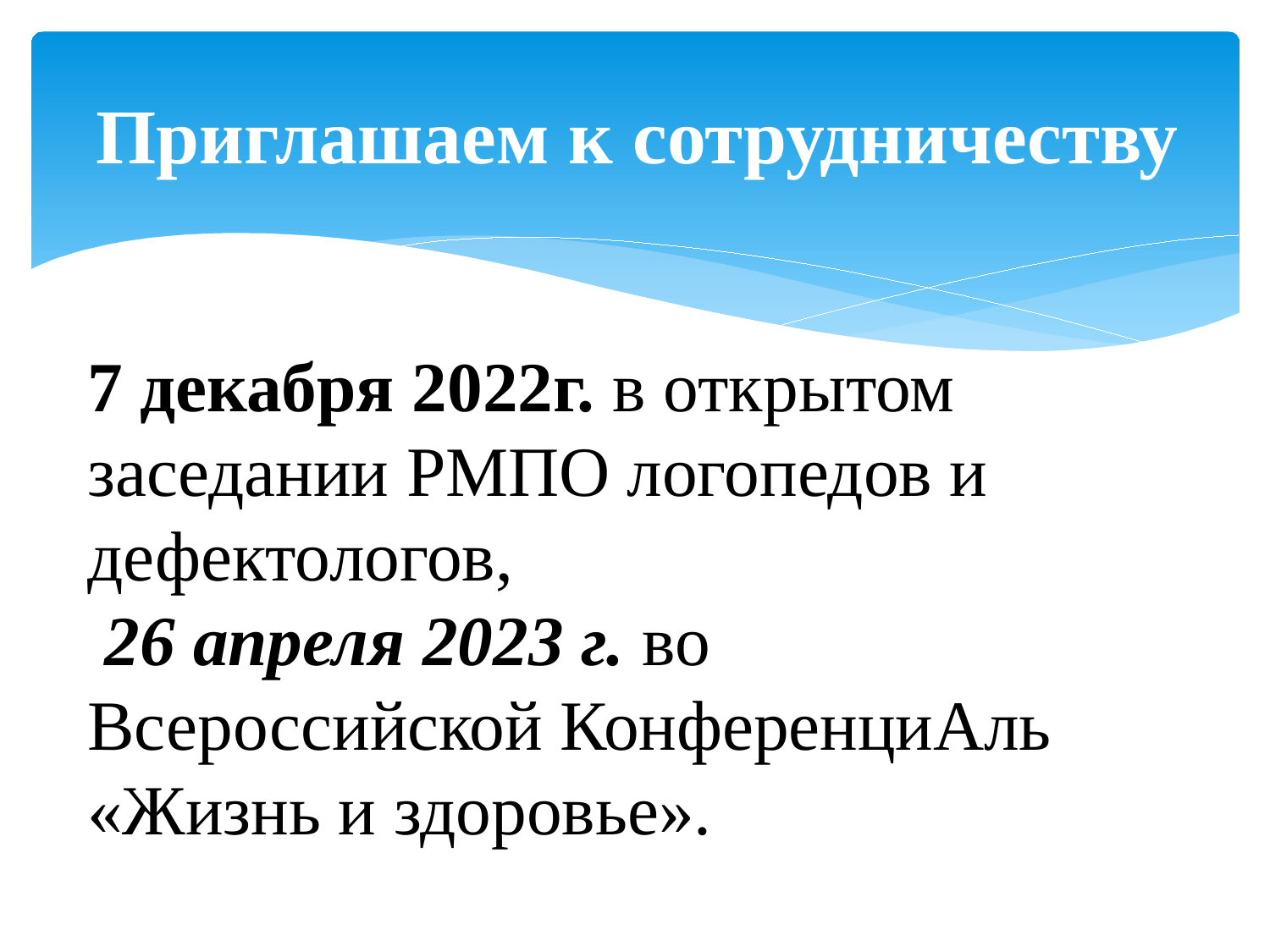

# Приглашаем к сотрудничеству

7 декабря 2022г. в открытом заседании РМПО логопедов и дефектологов,
 26 апреля 2023 г. во Всероссийской КонференциАль «Жизнь и здоровье».